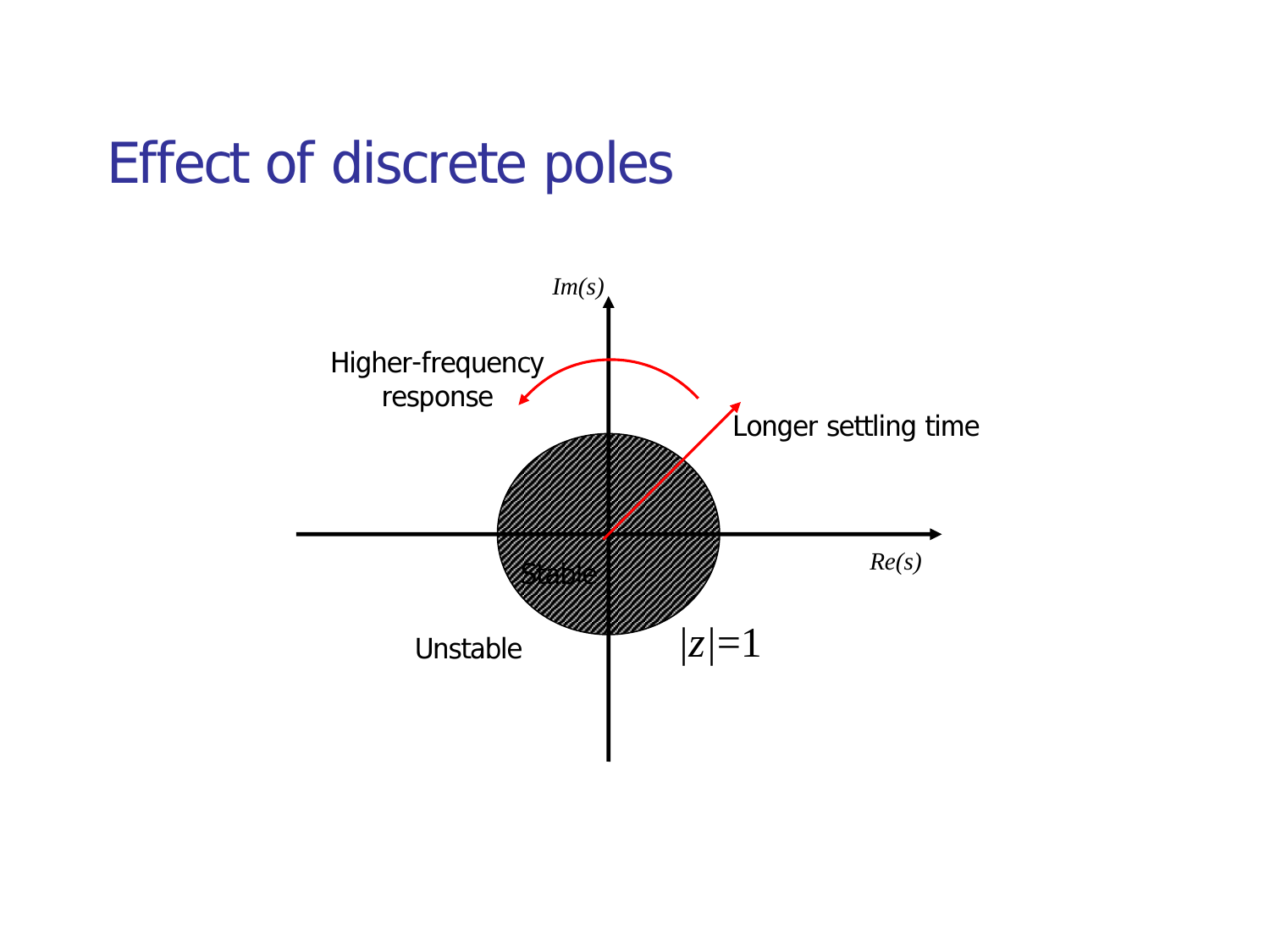

# Effect of discrete poles
Im(s)

Higher-frequency
response

Longer settling time

Re(s)
Stable
|z|=1
Unstable